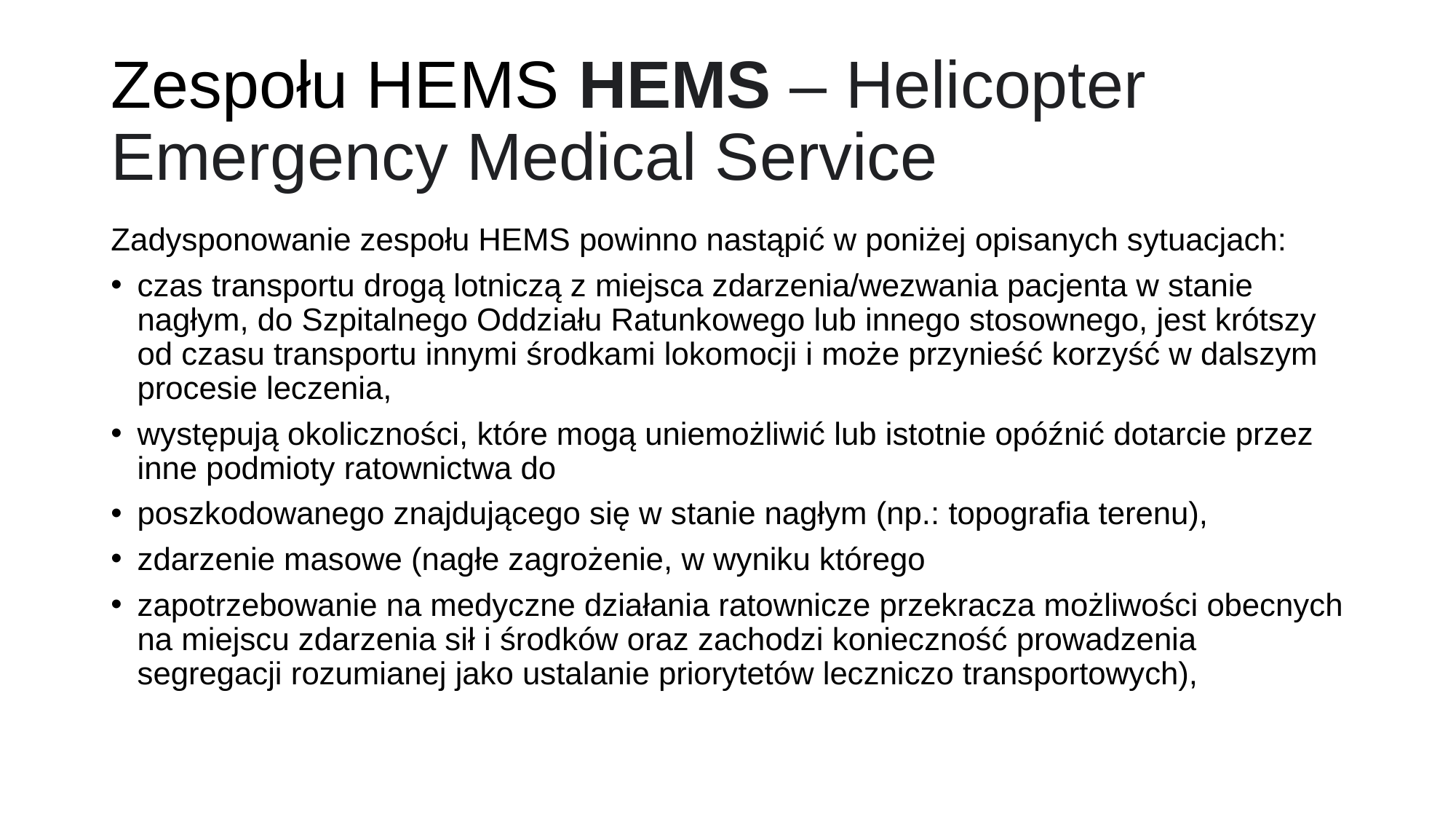

# Zespołu HEMS HEMS – Helicopter Emergency Medical Service
Zadysponowanie zespołu HEMS powinno nastąpić w poniżej opisanych sytuacjach:
czas transportu drogą lotniczą z miejsca zdarzenia/wezwania pacjenta w stanie nagłym, do Szpitalnego Oddziału Ratunkowego lub innego stosownego, jest krótszy od czasu transportu innymi środkami lokomocji i może przynieść korzyść w dalszym procesie leczenia,
występują okoliczności, które mogą uniemożliwić lub istotnie opóźnić dotarcie przez inne podmioty ratownictwa do
poszkodowanego znajdującego się w stanie nagłym (np.: topografia terenu),
zdarzenie masowe (nagłe zagrożenie, w wyniku którego
zapotrzebowanie na medyczne działania ratownicze przekracza możliwości obecnych na miejscu zdarzenia sił i środków oraz zachodzi konieczność prowadzenia segregacji rozumianej jako ustalanie priorytetów leczniczo transportowych),